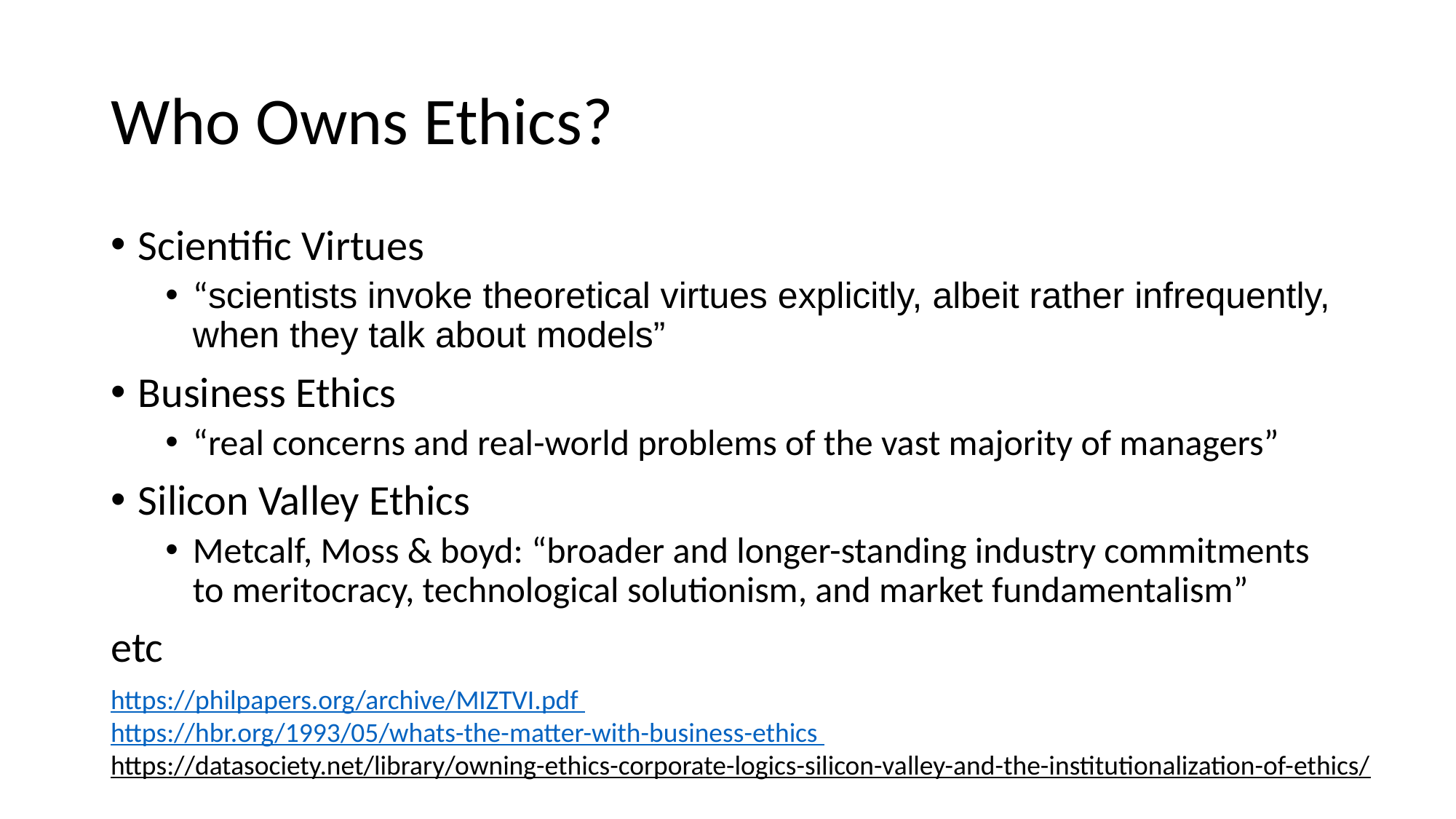

# Who Owns Ethics?
Scientific Virtues
“scientists invoke theoretical virtues explicitly, albeit rather infrequently, when they talk about models”
Business Ethics
“real concerns and real-world problems of the vast majority of managers”
Silicon Valley Ethics
Metcalf, Moss & boyd: “broader and longer-standing industry commitments to meritocracy, technological solutionism, and market fundamentalism”
etc
https://philpapers.org/archive/MIZTVI.pdf
https://hbr.org/1993/05/whats-the-matter-with-business-ethics
https://datasociety.net/library/owning-ethics-corporate-logics-silicon-valley-and-the-institutionalization-of-ethics/